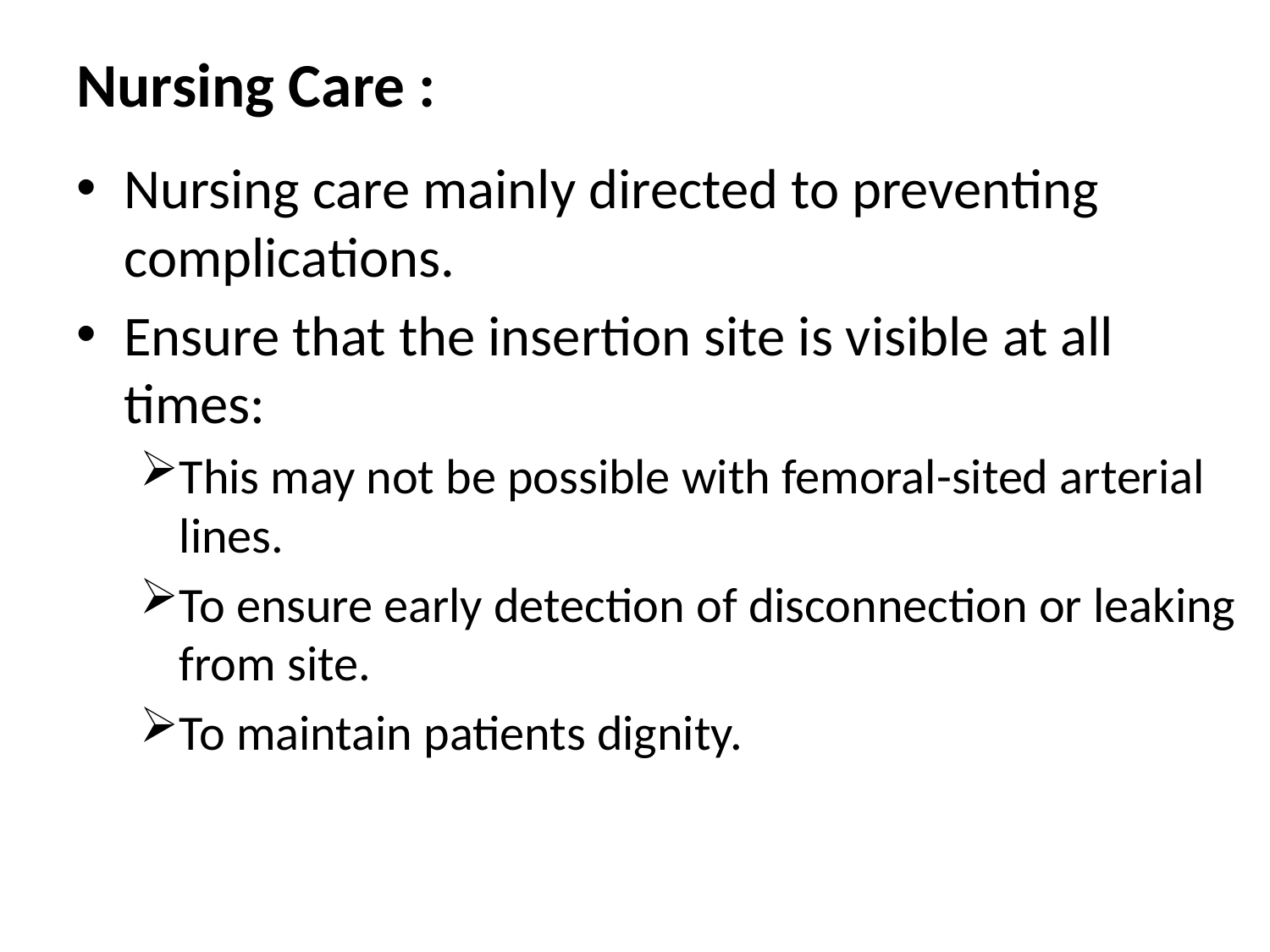

# Nursing Care :
Nursing care mainly directed to preventing complications.
Ensure that the insertion site is visible at all times:
This may not be possible with femoral-sited arterial lines.
To ensure early detection of disconnection or leaking from site.
To maintain patients dignity.